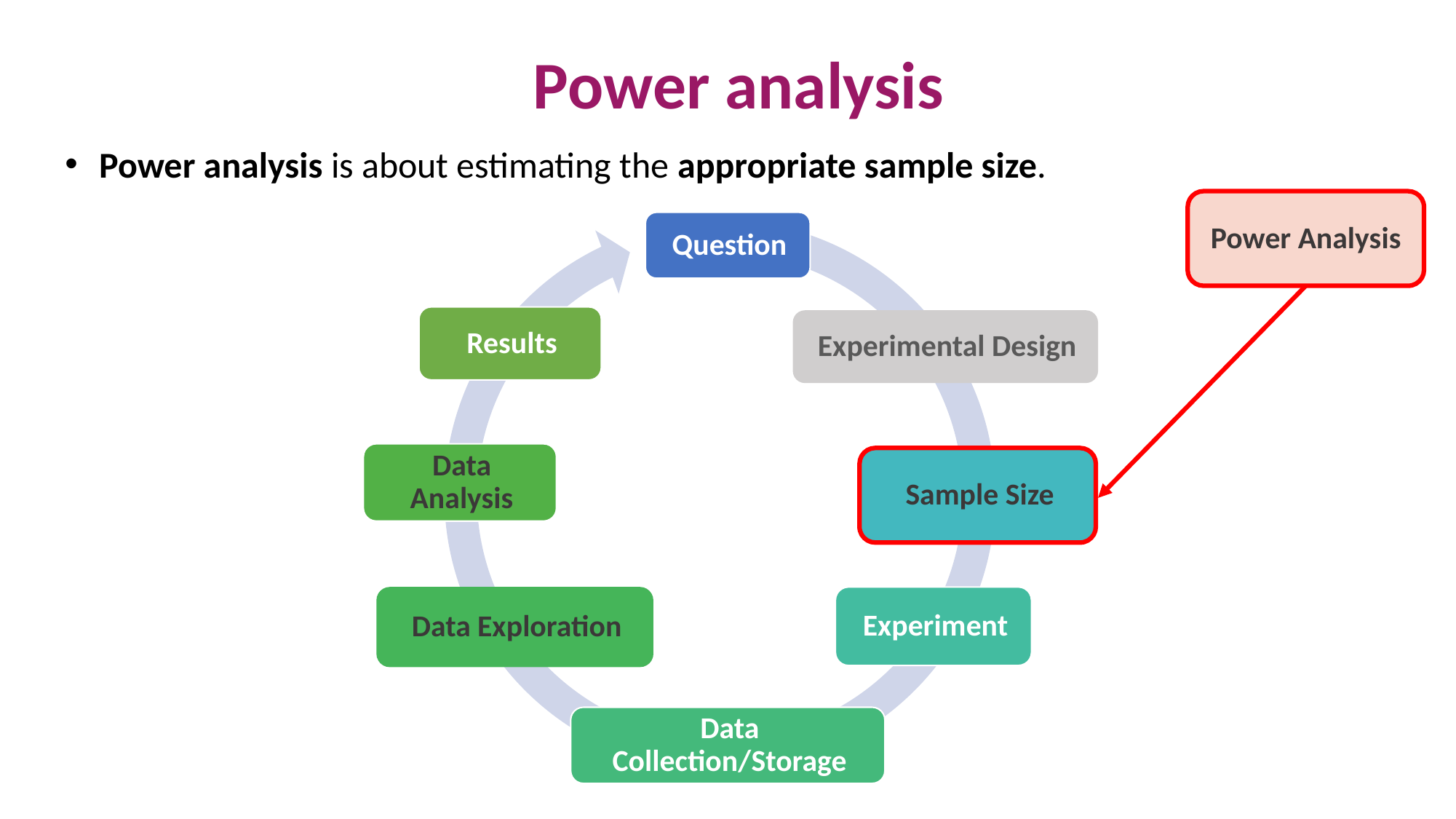

Power analysis
Power analysis is about estimating the appropriate sample size.

Power Analysis
Question
Experimental Design
Sample Size
Experiment
Data Collection/Storage
Data Exploration
Data Analysis
Results